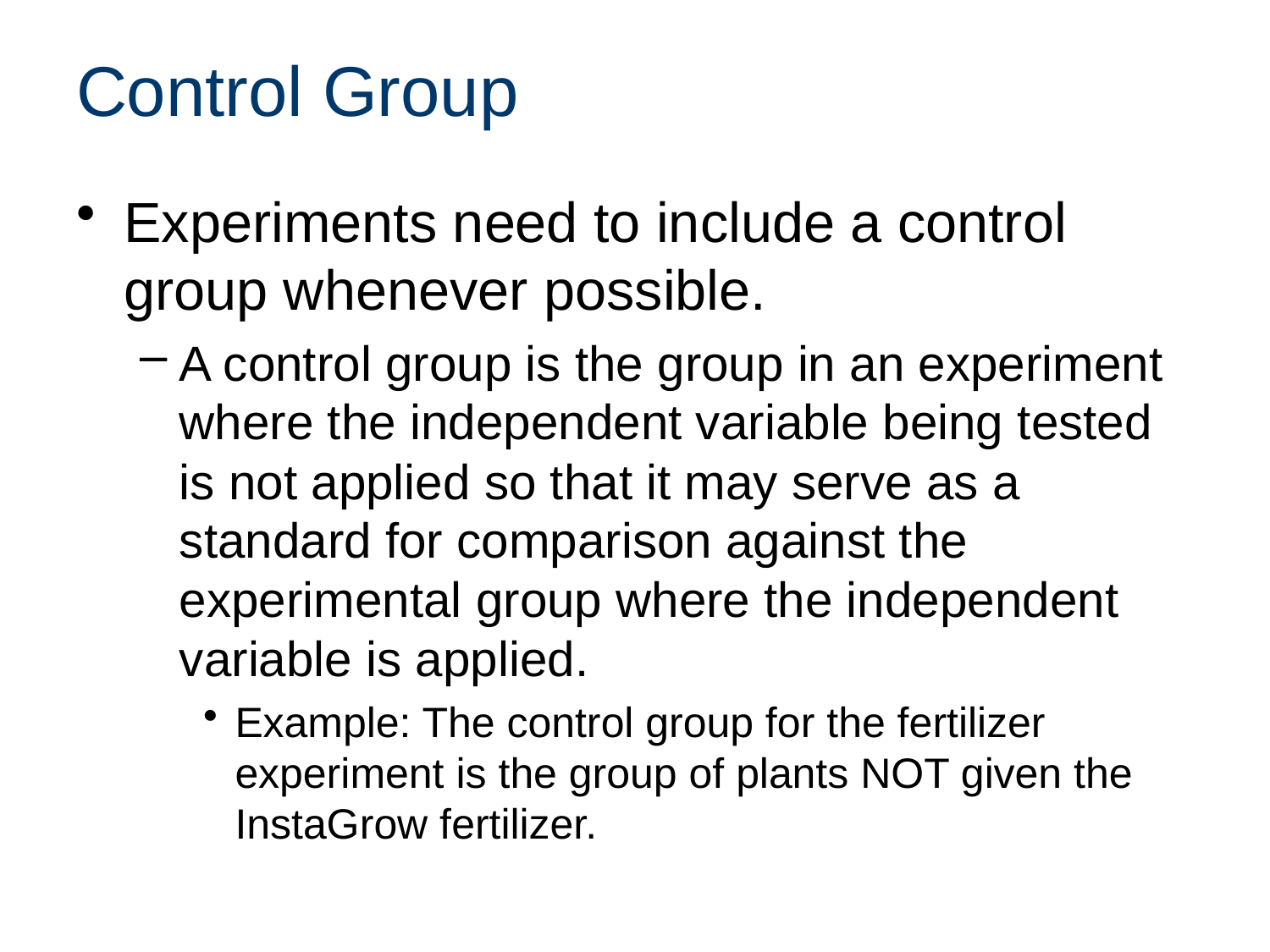

# Control Group
Experiments need to include a control group whenever possible.
A control group is the group in an experiment where the independent variable being tested is not applied so that it may serve as a standard for comparison against the experimental group where the independent variable is applied.
Example: The control group for the fertilizer experiment is the group of plants NOT given the InstaGrow fertilizer.